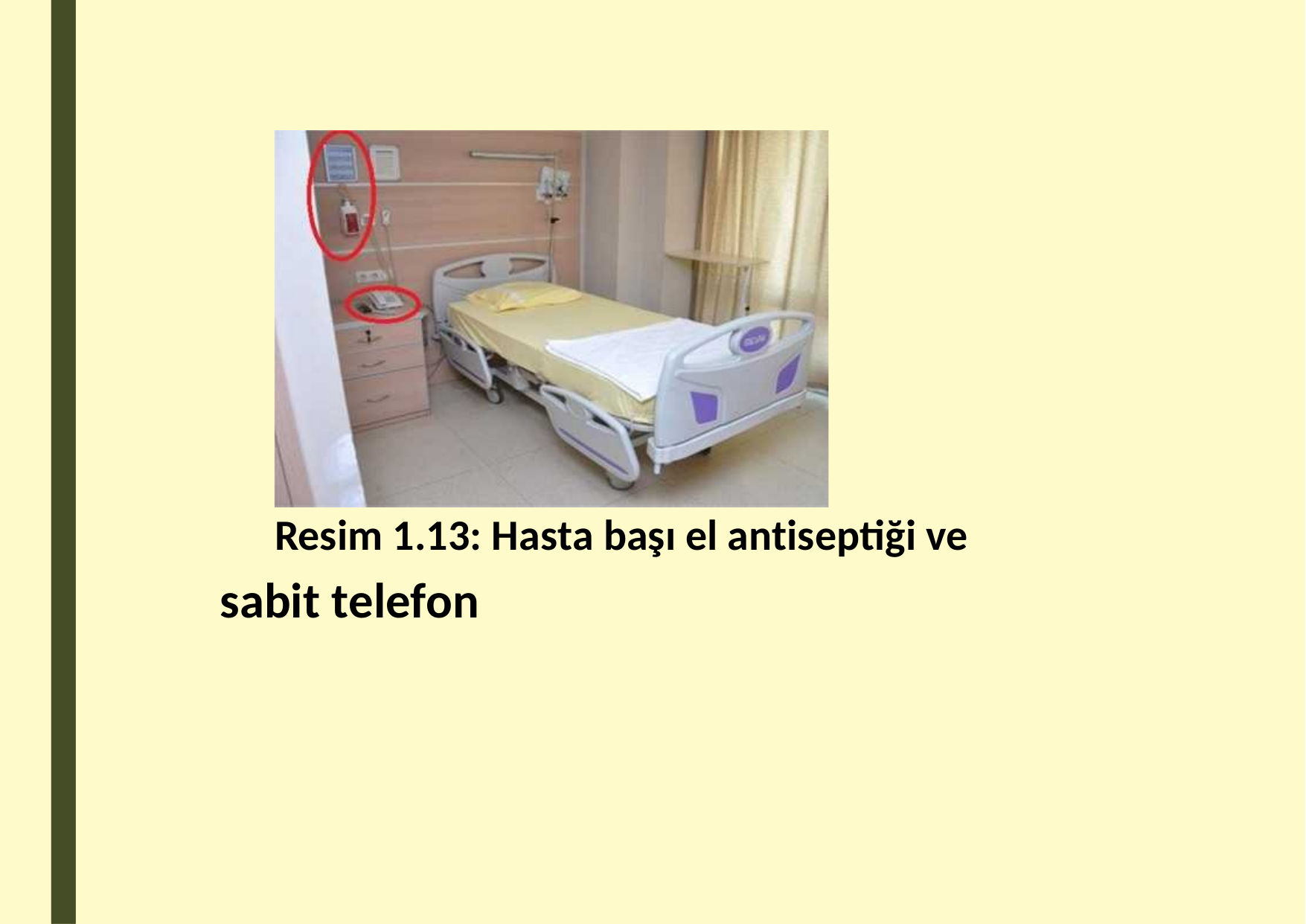

Resim 1.13: Hasta başı el antiseptiği ve
sabit telefon